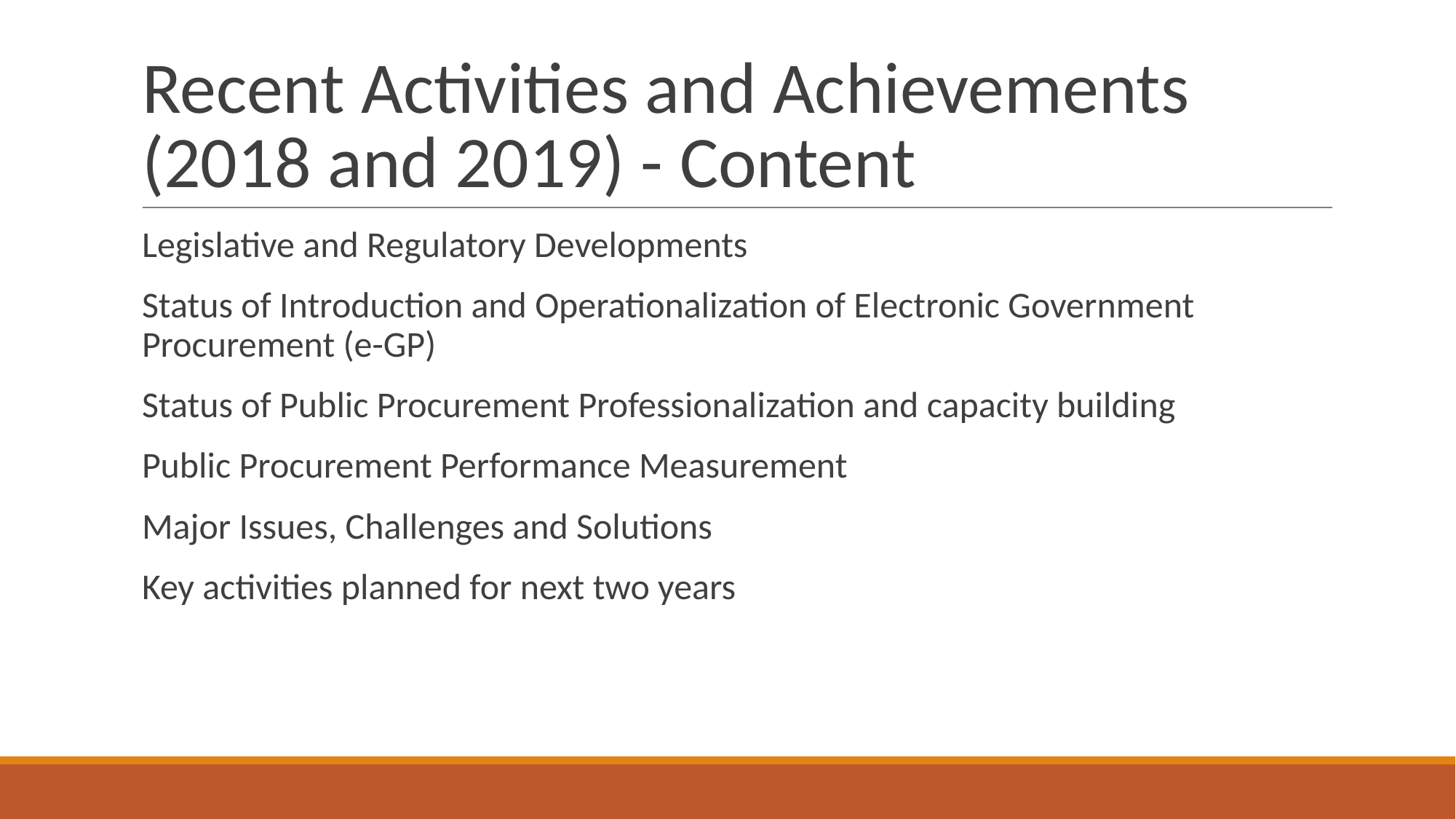

# Recent Activities and Achievements (2018 and 2019) - Content
Legislative and Regulatory Developments
Status of Introduction and Operationalization of Electronic Government Procurement (e-GP)
Status of Public Procurement Professionalization and capacity building
Public Procurement Performance Measurement
Major Issues, Challenges and Solutions
Key activities planned for next two years